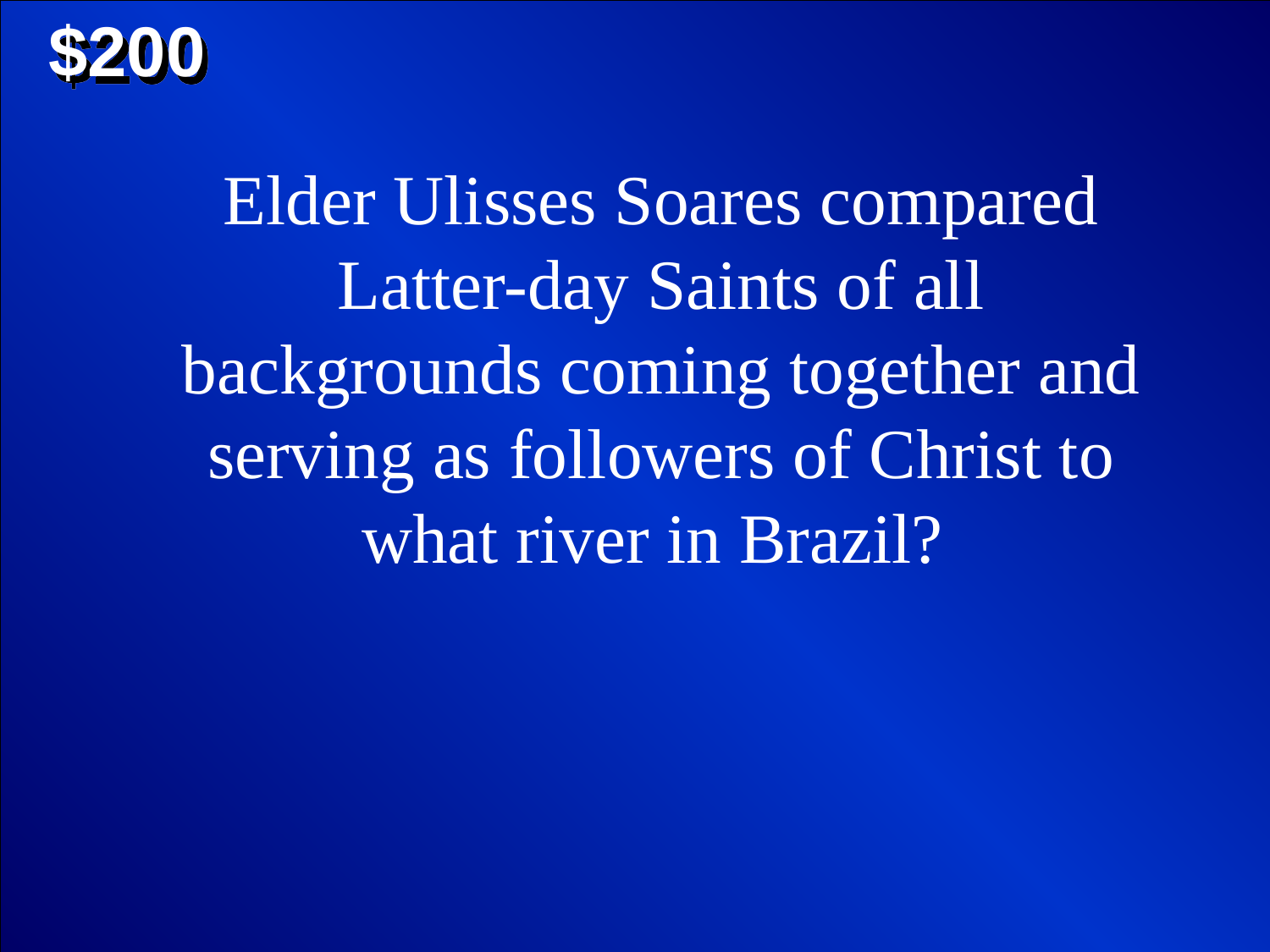

$200

Elder Ulisses Soares compared Latter-day Saints of all backgrounds coming together and serving as followers of Christ to what river in Brazil?